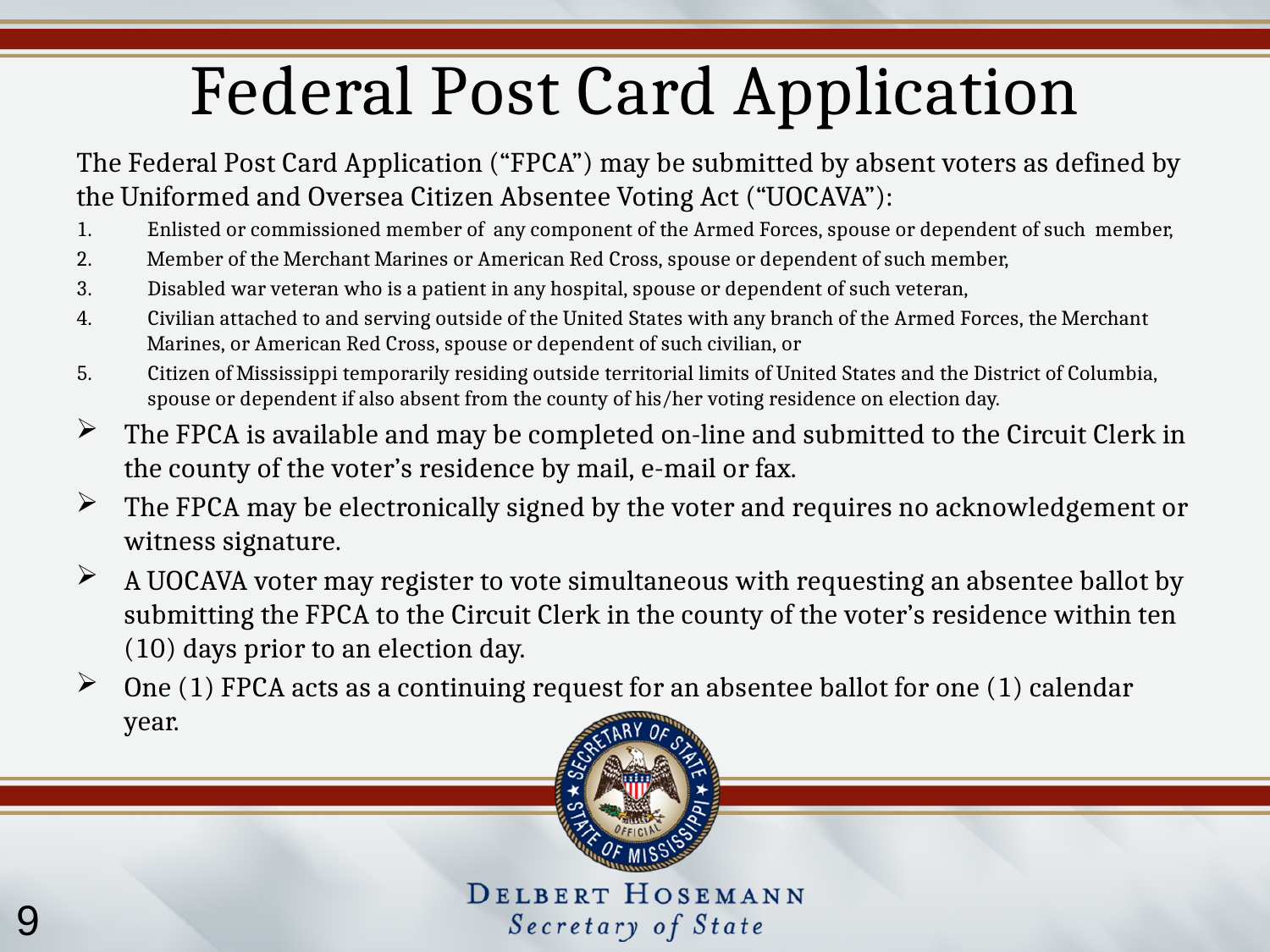

# Federal Post Card Application
The Federal Post Card Application (“FPCA”) may be submitted by absent voters as defined by the Uniformed and Oversea Citizen Absentee Voting Act (“UOCAVA”):
Enlisted or commissioned member of  any component of the Armed Forces, spouse or dependent of such  member,
Member of the Merchant Marines or American Red Cross, spouse or dependent of such member,
Disabled war veteran who is a patient in any hospital, spouse or dependent of such veteran,
Civilian attached to and serving outside of the United States with any branch of the Armed Forces, the Merchant Marines, or American Red Cross, spouse or dependent of such civilian, or
Citizen of Mississippi temporarily residing outside territorial limits of United States and the District of Columbia, spouse or dependent if also absent from the county of his/her voting residence on election day.
The FPCA is available and may be completed on-line and submitted to the Circuit Clerk in the county of the voter’s residence by mail, e-mail or fax.
The FPCA may be electronically signed by the voter and requires no acknowledgement or witness signature.
A UOCAVA voter may register to vote simultaneous with requesting an absentee ballot by submitting the FPCA to the Circuit Clerk in the county of the voter’s residence within ten (10) days prior to an election day.
One (1) FPCA acts as a continuing request for an absentee ballot for one (1) calendar year.